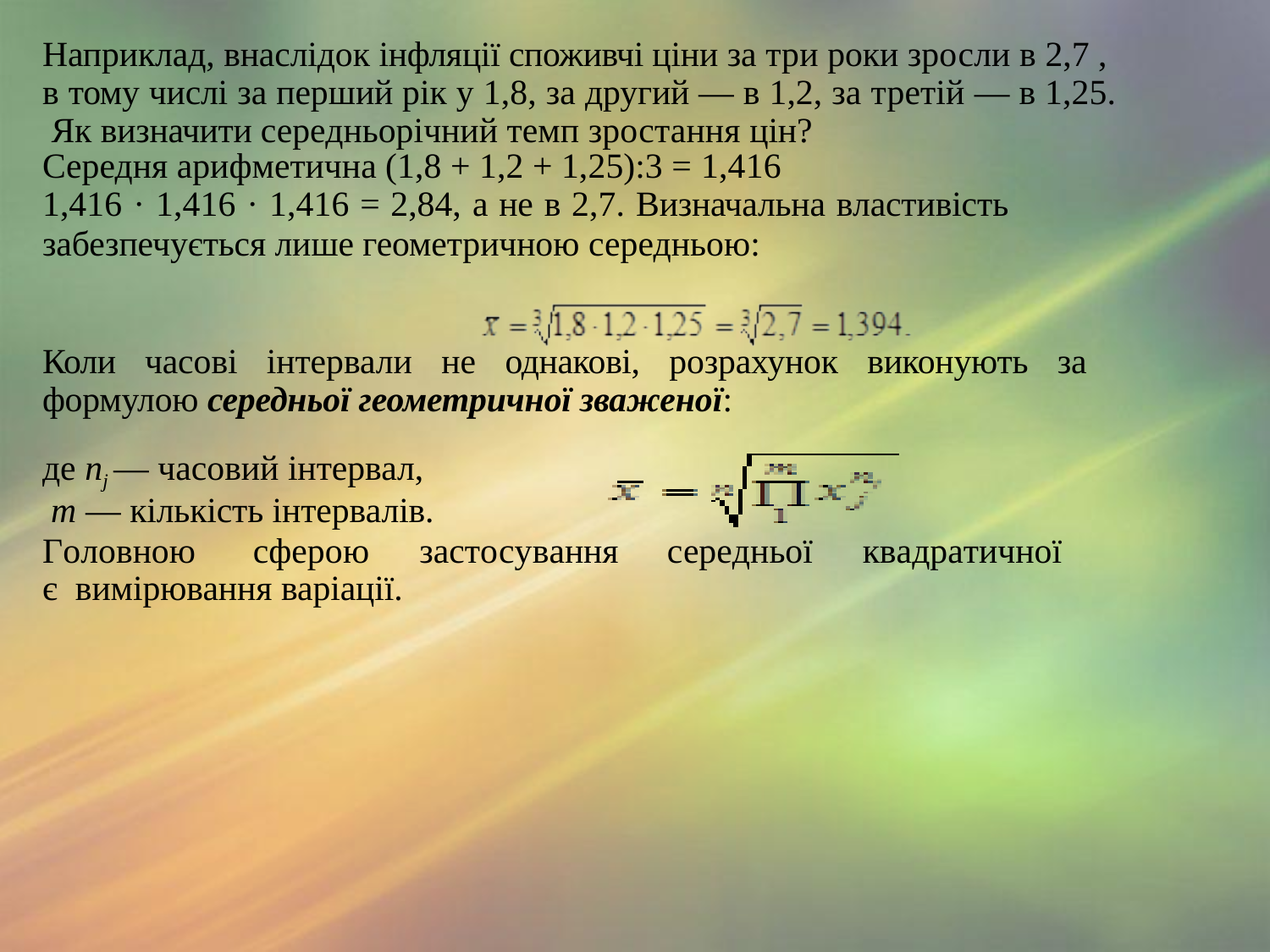

Наприклад, внаслідок інфляції споживчі ціни за три роки зросли в 2,7 ,  в тому числі за перший рік у 1,8, за другий — в 1,2, за третій — в 1,25.  Як визначити середньорічний темп зростання цін?
Середня арифметична (1,8 + 1,2 + 1,25):3 = 1,416
1,416 · 1,416 · 1,416 = 2,84, а не в 2,7. Визначальна властивість
забезпечується лише геометричною середньою:

Коли часові інтервали не однакові, розрахунок виконують за  формулою середньої геометричної зваженої:
де nj — часовий інтервал,
m — кількість інтервалів.
Головною	сферою	застосування	середньої	квадратичної	є  вимірювання варіації.